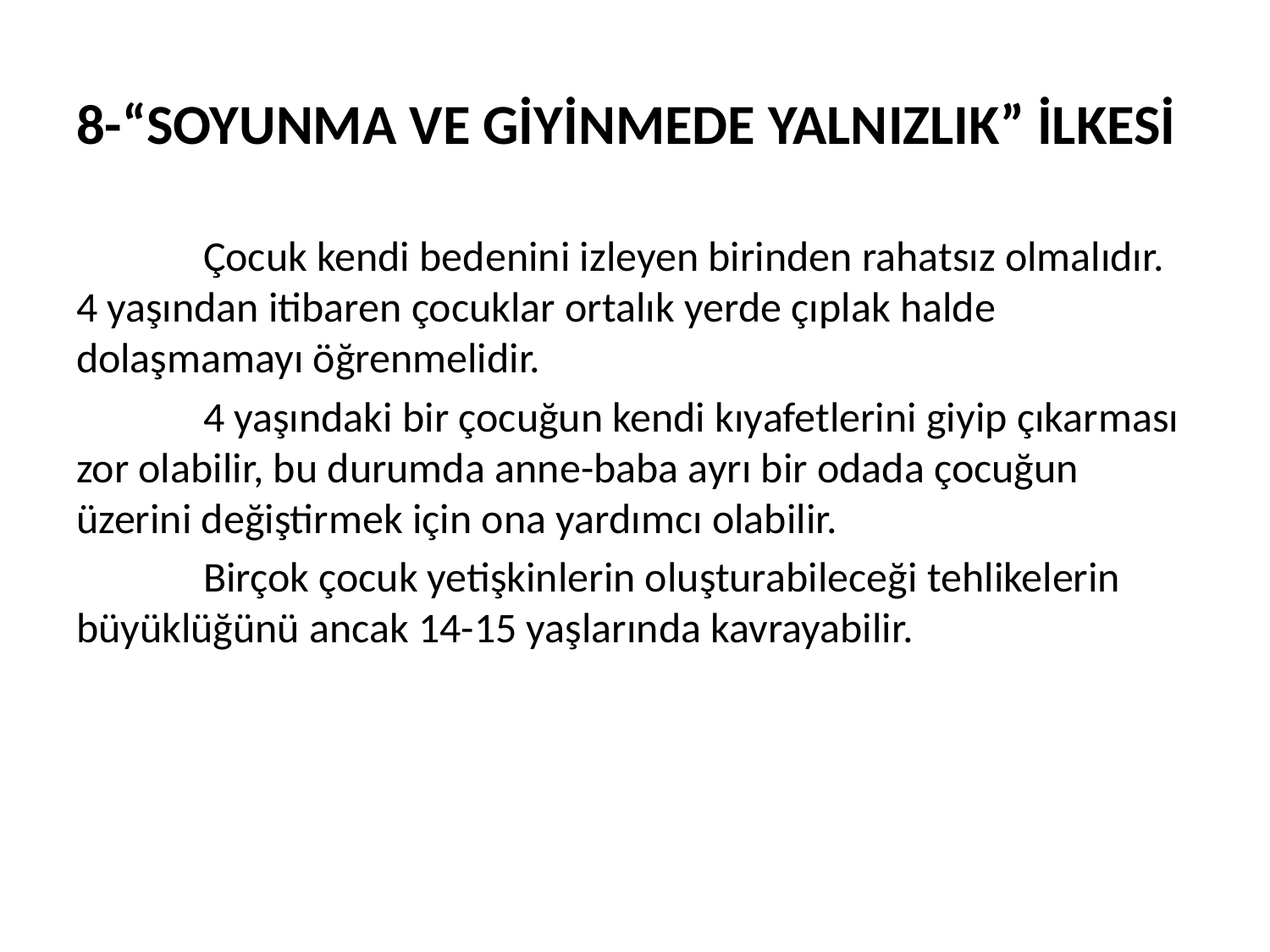

# 8-“SOYUNMA VE GİYİNMEDE YALNIZLIK” İLKESİ
	Çocuk kendi bedenini izleyen birinden rahatsız olmalıdır. 4 yaşından itibaren çocuklar ortalık yerde çıplak halde dolaşmamayı öğrenmelidir.
	4 yaşındaki bir çocuğun kendi kıyafetlerini giyip çıkarması zor olabilir, bu durumda anne-baba ayrı bir odada çocuğun üzerini değiştirmek için ona yardımcı olabilir.
	Birçok çocuk yetişkinlerin oluşturabileceği tehlikelerin büyüklüğünü ancak 14-15 yaşlarında kavrayabilir.